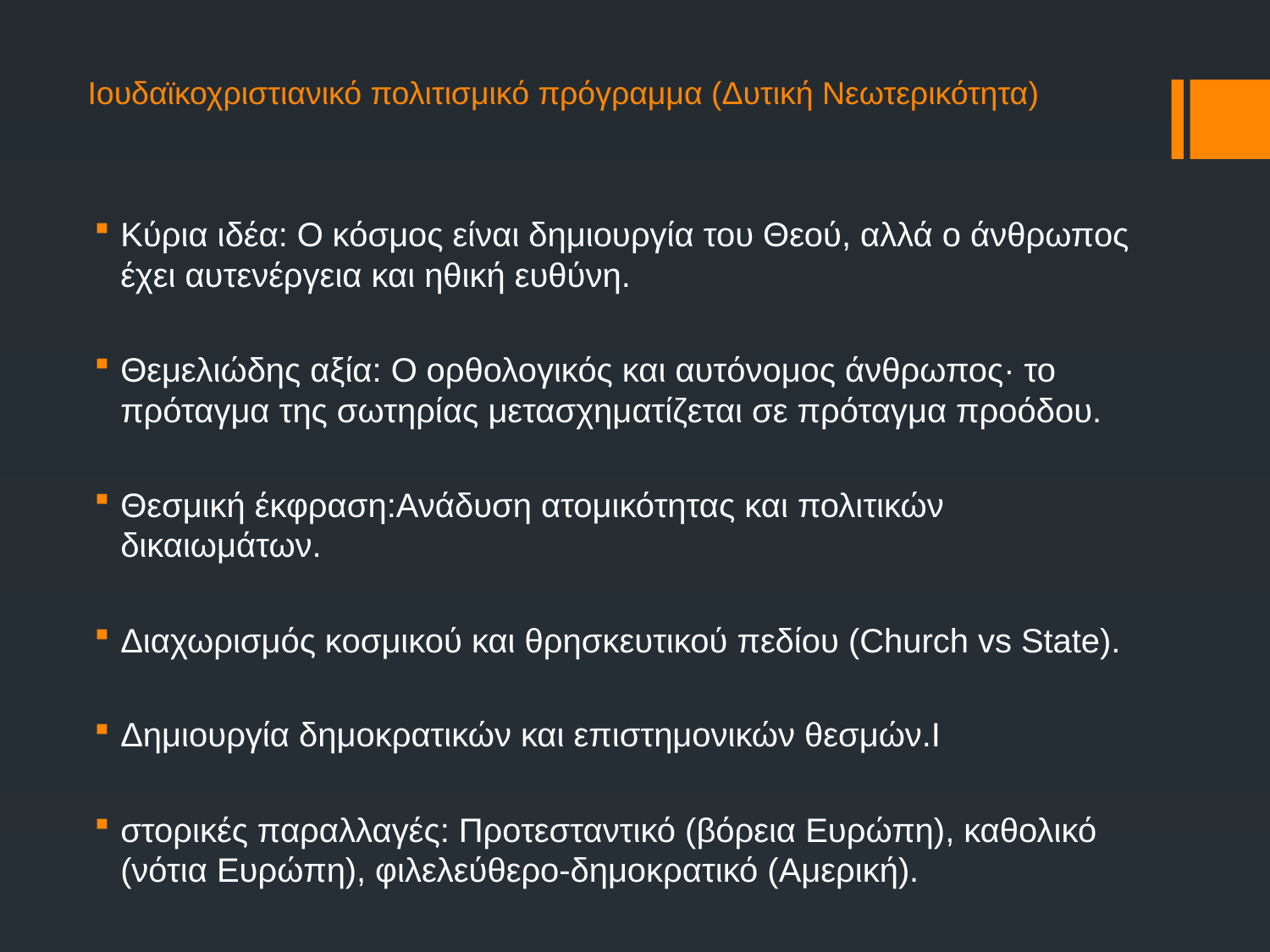

# Ιουδαϊκοχριστιανικό πολιτισμικό πρόγραμμα (Δυτική Νεωτερικότητα)
Κύρια ιδέα: Ο κόσμος είναι δημιουργία του Θεού, αλλά ο άνθρωπος έχει αυτενέργεια και ηθική ευθύνη.

Θεμελιώδης αξία: Ο ορθολογικός και αυτόνομος άνθρωπος· το πρόταγμα της σωτηρίας μετασχηματίζεται σε πρόταγμα προόδου.

Θεσμική έκφραση:Ανάδυση ατομικότητας και πολιτικών δικαιωμάτων.

Διαχωρισμός κοσμικού και θρησκευτικού πεδίου (Church vs State).

Δημιουργία δημοκρατικών και επιστημονικών θεσμών.Ι

στορικές παραλλαγές: Προτεσταντικό (βόρεια Ευρώπη), καθολικό (νότια Ευρώπη), φιλελεύθερο-δημοκρατικό (Αμερική).